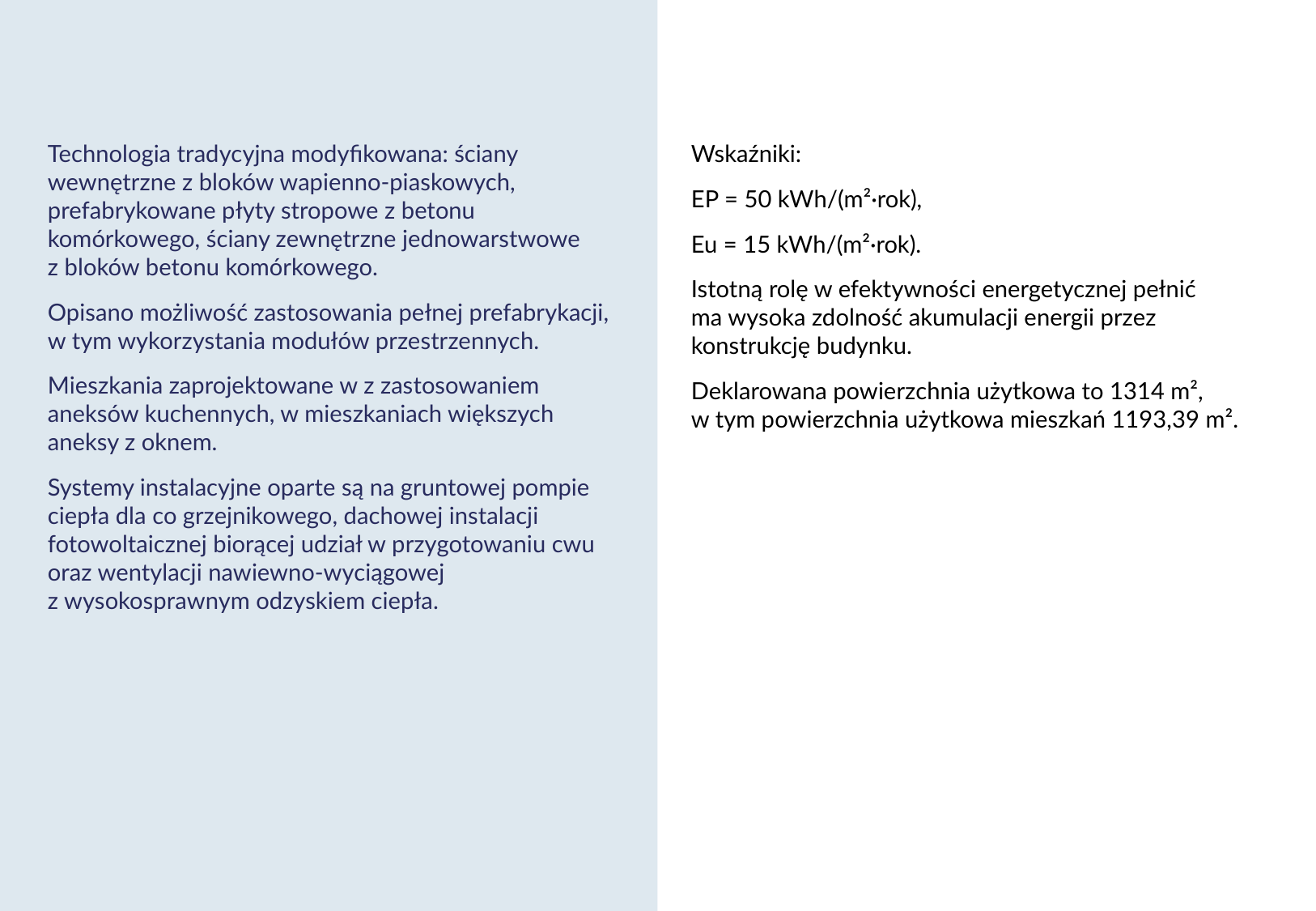

Technologia tradycyjna modyfikowana: ściany wewnętrzne z bloków wapienno-piaskowych, prefabrykowane płyty stropowe z betonu komórkowego, ściany zewnętrzne jednowarstwowe z bloków betonu komórkowego.
Opisano możliwość zastosowania pełnej prefabrykacji, w tym wykorzystania modułów przestrzennych.
Mieszkania zaprojektowane w z zastosowaniem aneksów kuchennych, w mieszkaniach większych aneksy z oknem.
Systemy instalacyjne oparte są na gruntowej pompie ciepła dla co grzejnikowego, dachowej instalacji fotowoltaicznej biorącej udział w przygotowaniu cwu oraz wentylacji nawiewno-wyciągowej z wysokosprawnym odzyskiem ciepła.

Wskaźniki:
EP = 50 kWh/(m²·rok),
Eu = 15 kWh/(m²·rok).
Istotną rolę w efektywności energetycznej pełnić ma wysoka zdolność akumulacji energii przez konstrukcję budynku.
Deklarowana powierzchnia użytkowa to 1314 m²,
w tym powierzchnia użytkowa mieszkań 1193,39 m².